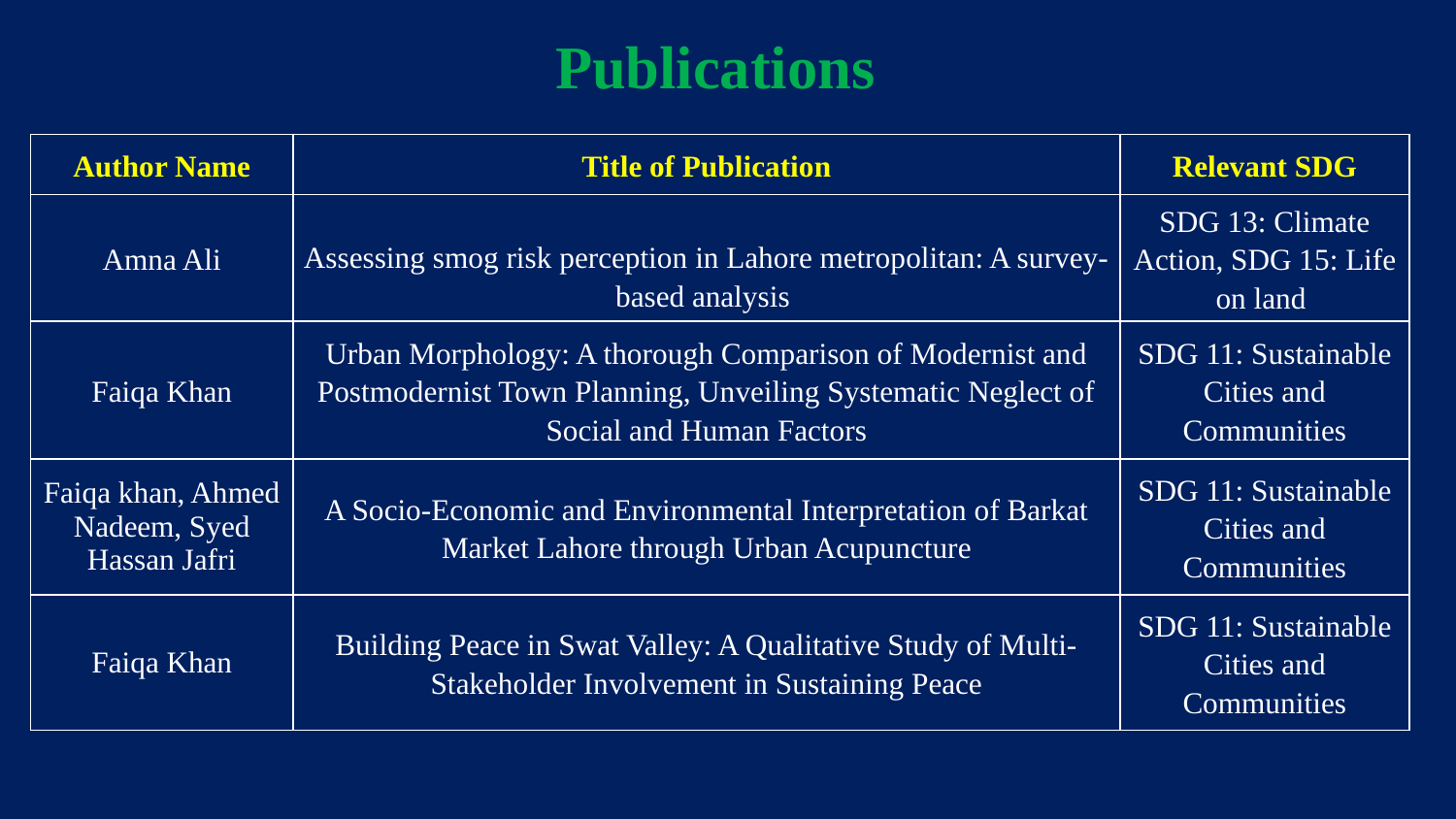

Publications
| Author Name | Title of Publication | Relevant SDG |
| --- | --- | --- |
| Amna Ali | Assessing smog risk perception in Lahore metropolitan: A survey-based analysis | SDG 13: Climate Action, SDG 15: Life on land |
| Faiqa Khan | Urban Morphology: A thorough Comparison of Modernist and Postmodernist Town Planning, Unveiling Systematic Neglect of Social and Human Factors | SDG 11: Sustainable Cities and Communities |
| Faiqa khan, Ahmed Nadeem, Syed Hassan Jafri | A Socio-Economic and Environmental Interpretation of Barkat Market Lahore through Urban Acupuncture | SDG 11: Sustainable Cities and Communities |
| Faiqa Khan | Building Peace in Swat Valley: A Qualitative Study of Multi-Stakeholder Involvement in Sustaining Peace | SDG 11: Sustainable Cities and Communities |